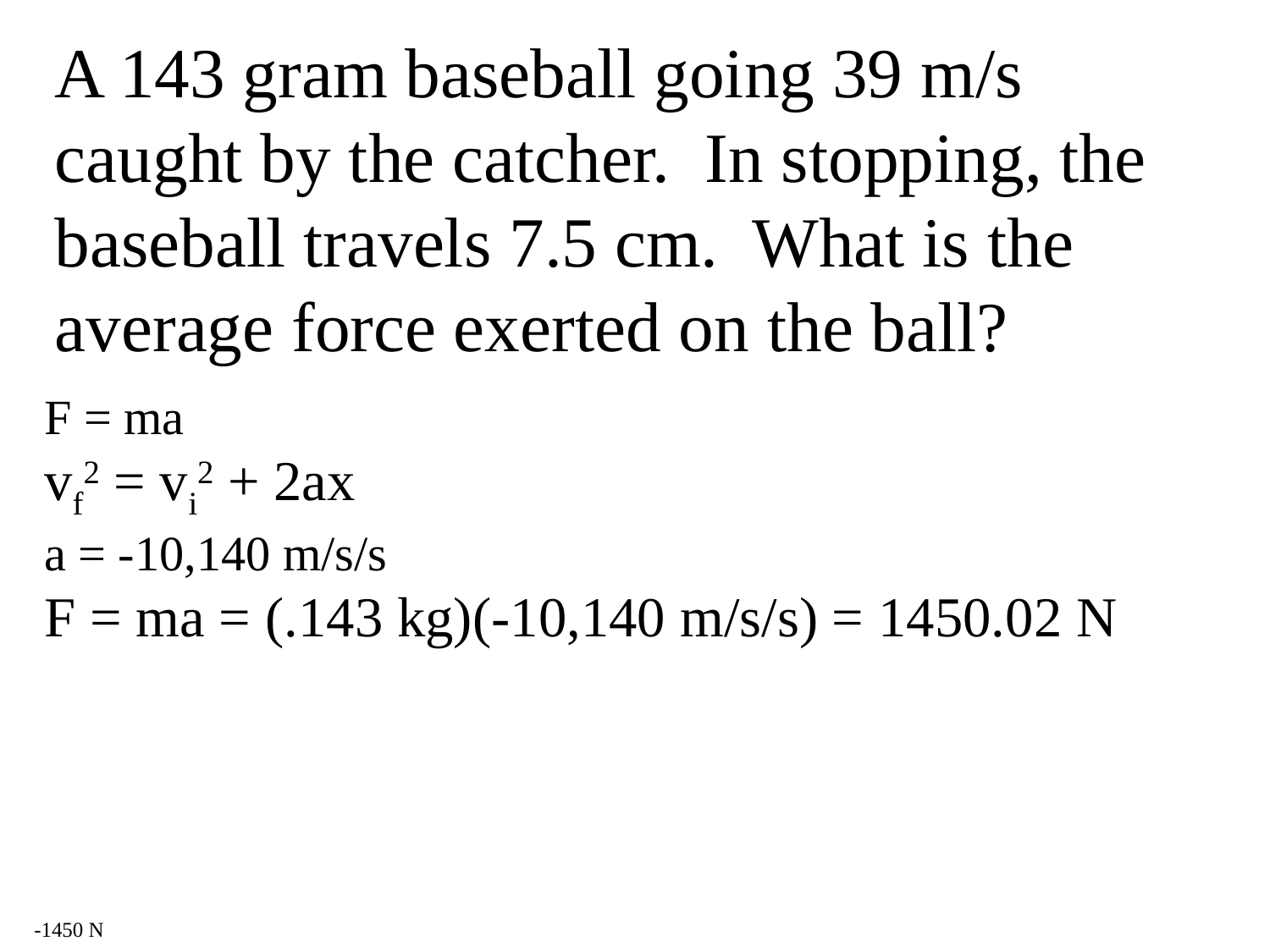

A 143 gram baseball going 39 m/s caught by the catcher.  In stopping, the baseball travels 7.5 cm.  What is the average force exerted on the ball?
F = ma
vf2 = vi2 + 2ax
a = -10,140 m/s/s
F = ma = (.143 kg)(-10,140 m/s/s) = 1450.02 N
-1450 N